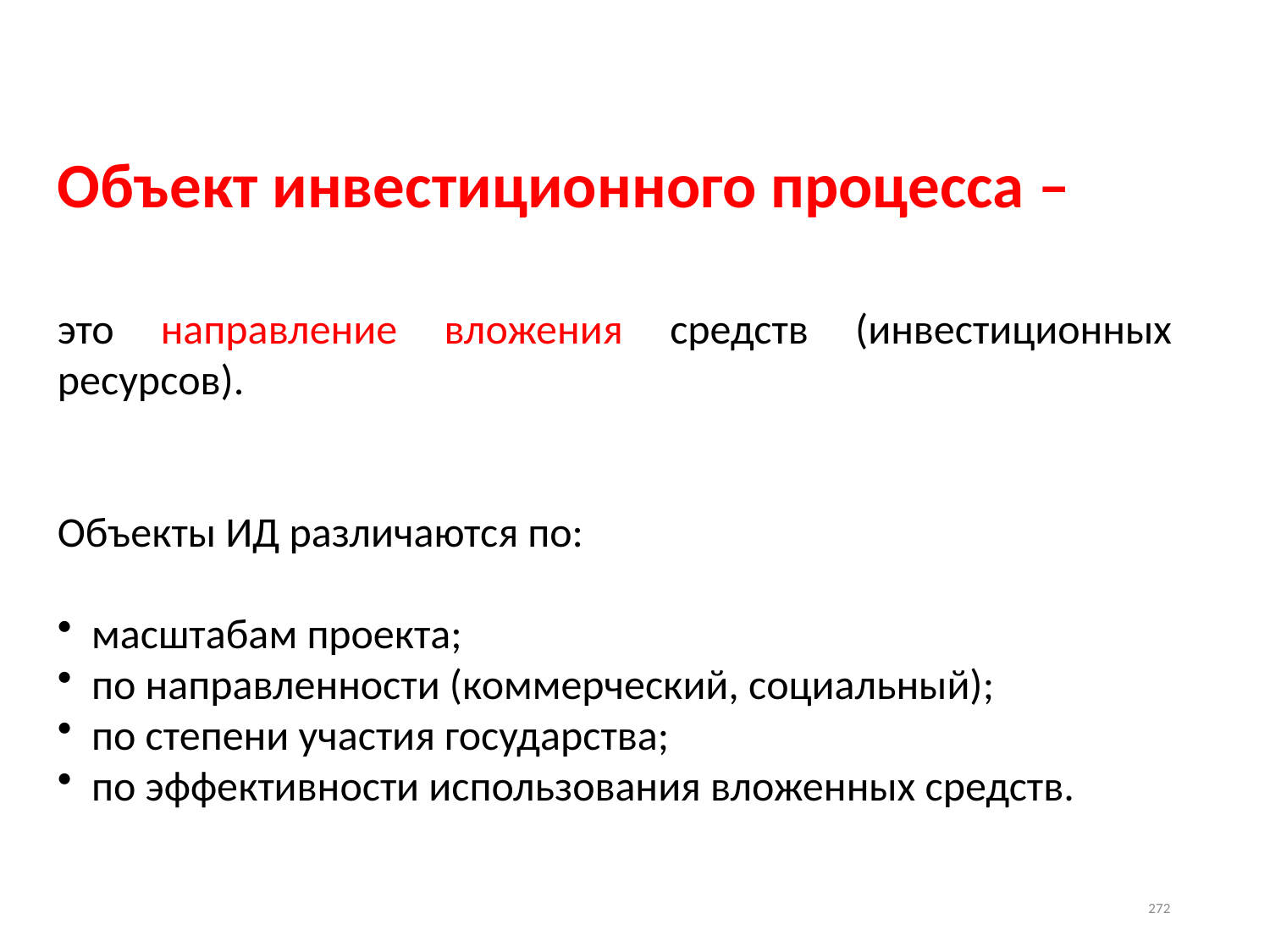

Объект инвестиционного процесса –

это направление вложения средств (инвестиционных ресурсов).

Объекты ИД различаются по:

  масштабам проекта;
  по направленности (коммерческий, социальный);
  по степени участия государства;
  по эффективности использования вложенных средств.
272